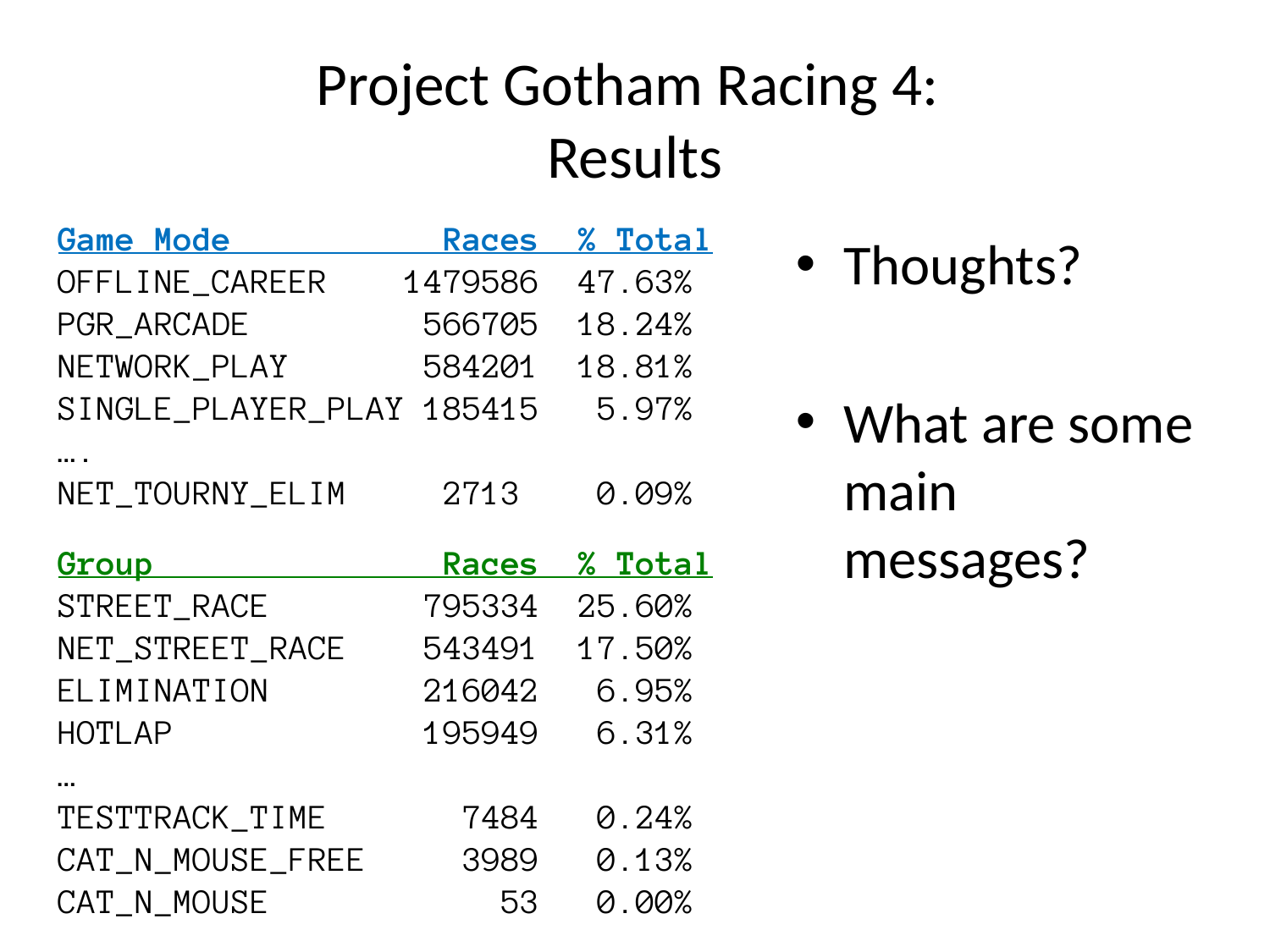

# Project Gotham Racing 4: Results
Game Mode           Races  % Total
OFFLINE_CAREER    1479586  47.63%
PGR_ARCADE         566705  18.24%
NETWORK_PLAY       584201  18.81%
SINGLE_PLAYER_PLAY 185415   5.97%
….
NET_TOURNY_ELIM     2713    0.09%
Thoughts?

What are some main messages?

Group               Races  % Total
STREET_RACE        795334  25.60%
NET_STREET_RACE    543491  17.50%
ELIMINATION        216042   6.95%
HOTLAP             195949   6.31%
…
TESTTRACK_TIME       7484   0.24%
CAT_N_MOUSE_FREE     3989   0.13%
CAT_N_MOUSE            53   0.00%